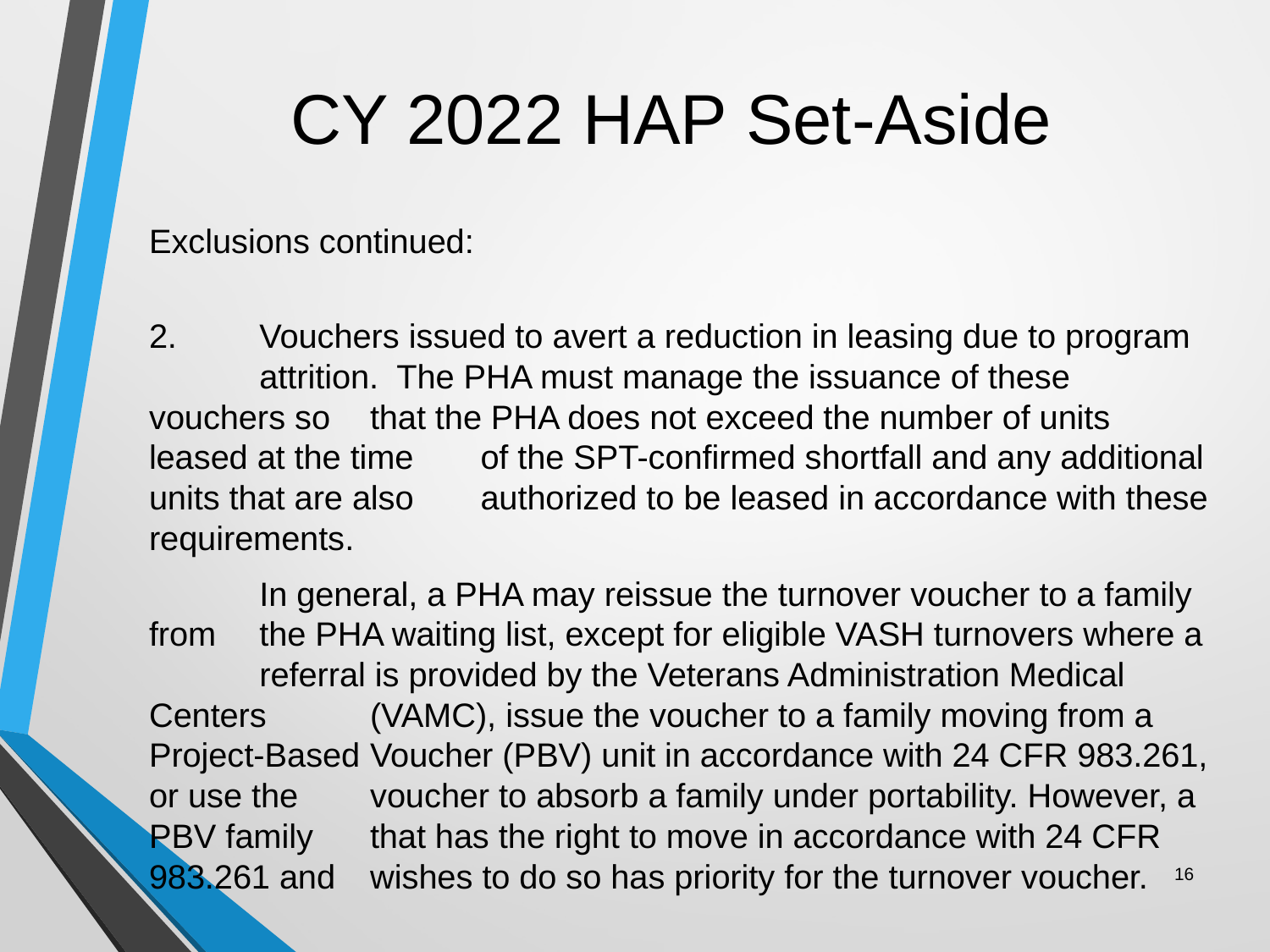

# CY 2022 HAP Set-Aside

Exclusions continued:

2.	Vouchers issued to avert a reduction in leasing due to program 	attrition.  The PHA must manage the issuance of these vouchers so 	that the PHA does not exceed the number of units leased at the time 	of the SPT-confirmed shortfall and any additional units that are also 	authorized to be leased in accordance with these requirements.
	In general, a PHA may reissue the turnover voucher to a family from 	the PHA waiting list, except for eligible VASH turnovers where a 	referral is provided by the Veterans Administration Medical Centers 	(VAMC), issue the voucher to a family moving from a Project-Based 	Voucher (PBV) unit in accordance with 24 CFR 983.261, or use the 	voucher to absorb a family under portability. However, a PBV family 	that has the right to move in accordance with 24 CFR 983.261 and 	wishes to do so has priority for the turnover voucher.

16